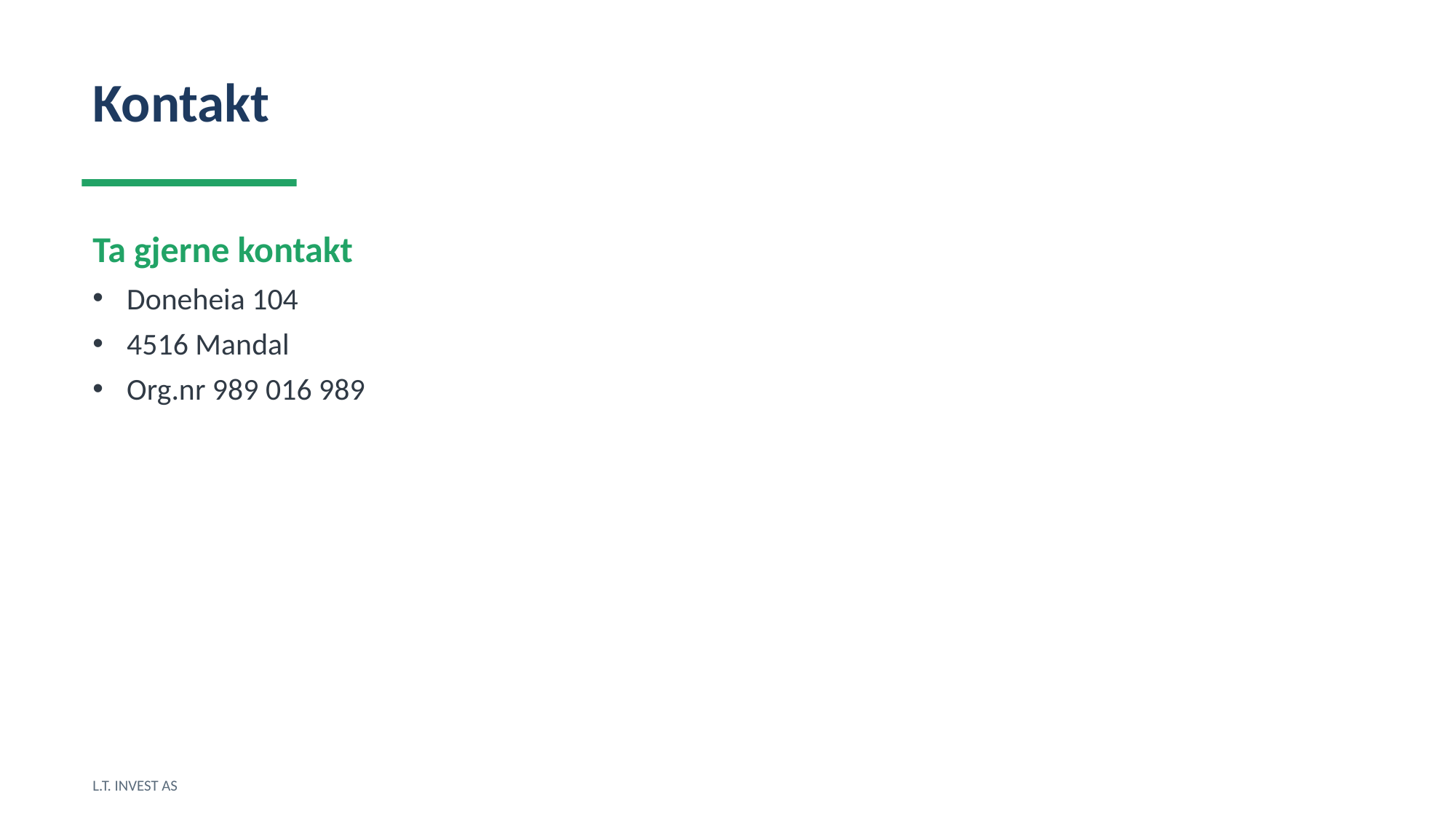

Kontakt

Ta gjerne kontakt
Doneheia 104
4516 Mandal
Org.nr 989 016 989
L.T. INVEST AS